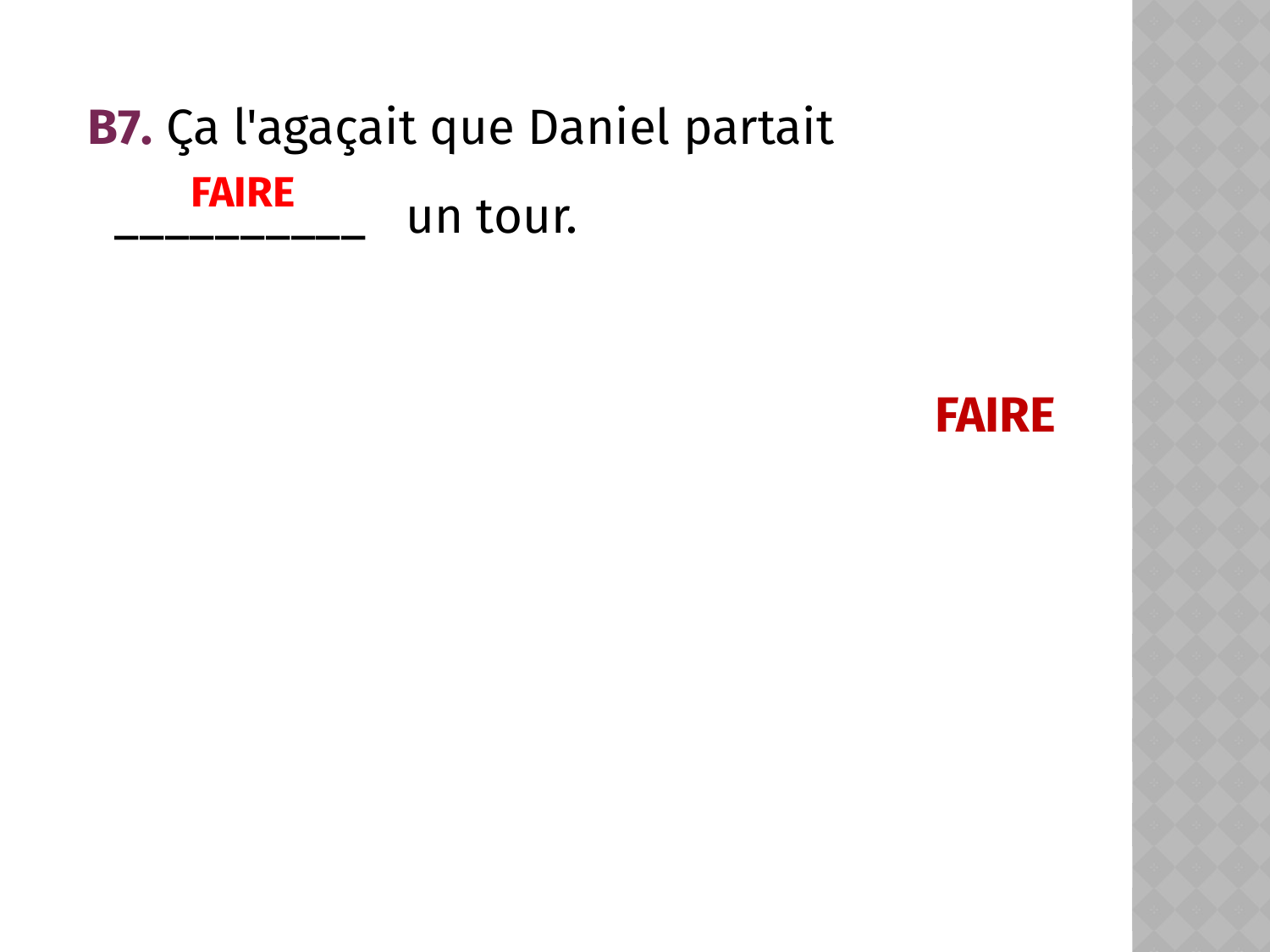

В7. Ça l'agaçait que Daniel partait __________   un tour.

 FAIRE

FAIRE